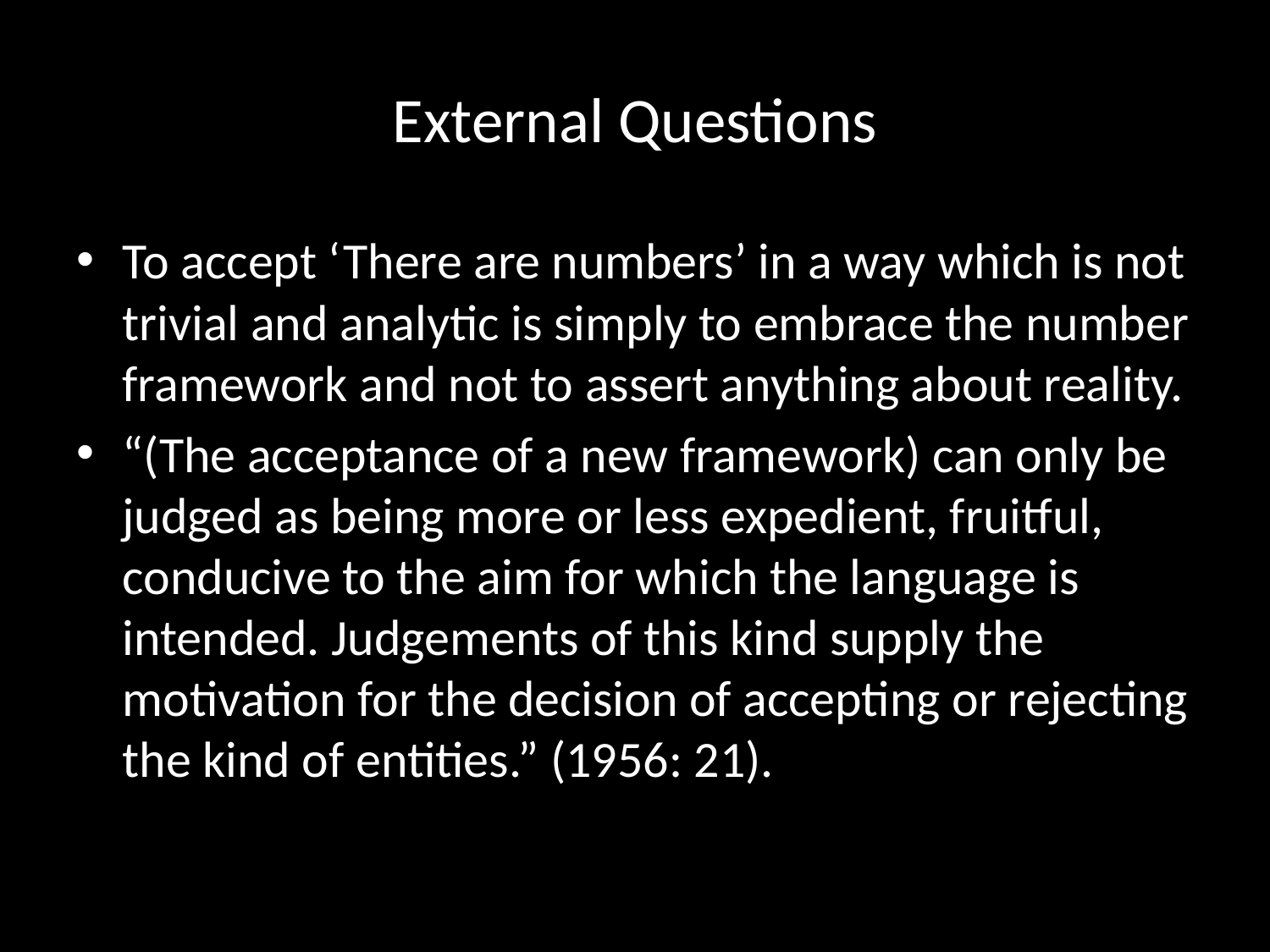

# External Questions
To accept ‘There are numbers’ in a way which is not trivial and analytic is simply to embrace the number framework and not to assert anything about reality.
“(The acceptance of a new framework) can only be judged as being more or less expedient, fruitful, conducive to the aim for which the language is intended. Judgements of this kind supply the motivation for the decision of accepting or rejecting the kind of entities.” (1956: 21).